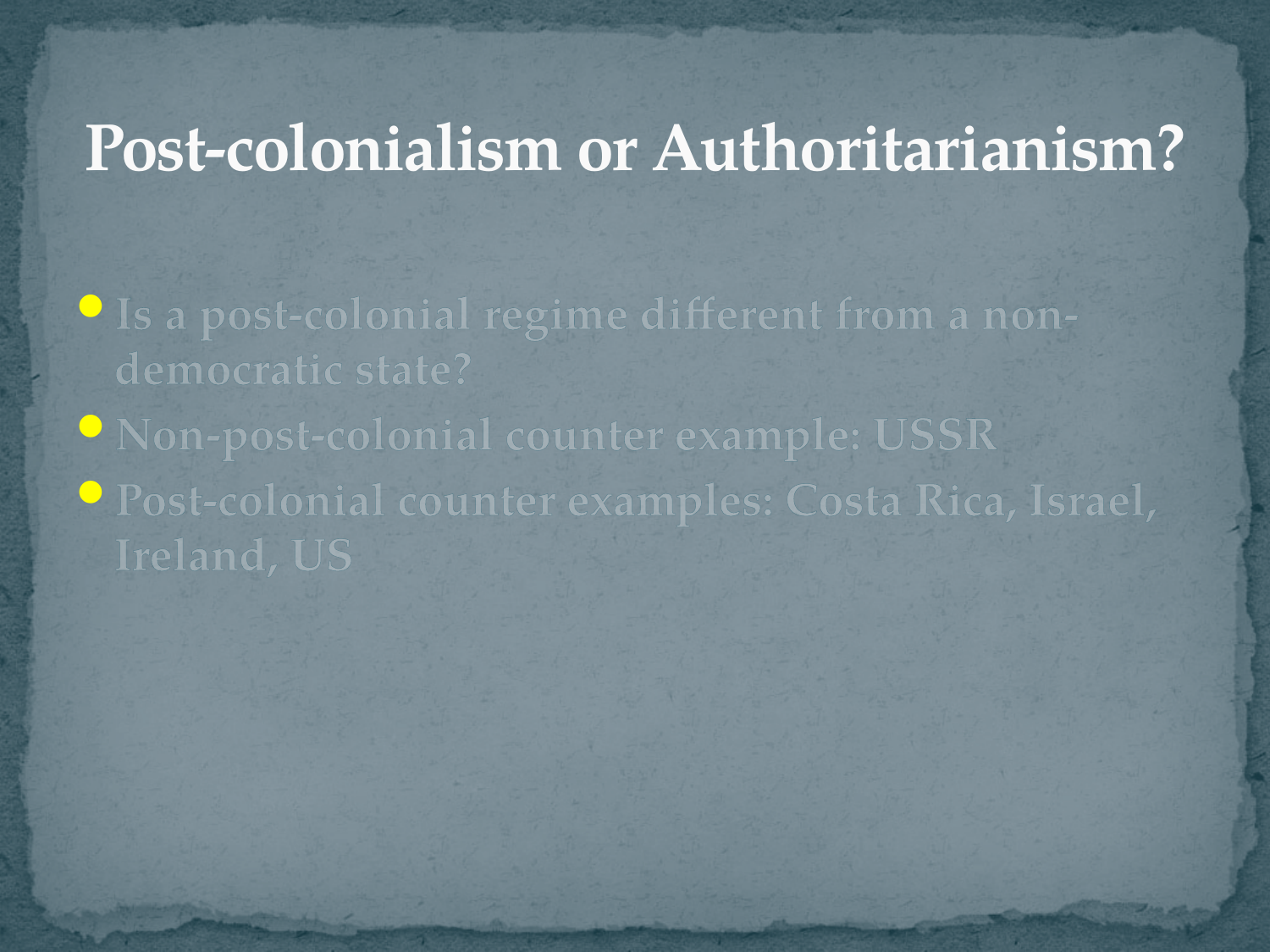

# Post-colonialism or Authoritarianism?

Is a post-colonial regime different from a non-democratic state?
Non-post-colonial counter example: USSR
Post-colonial counter examples: Costa Rica, Israel, Ireland, US